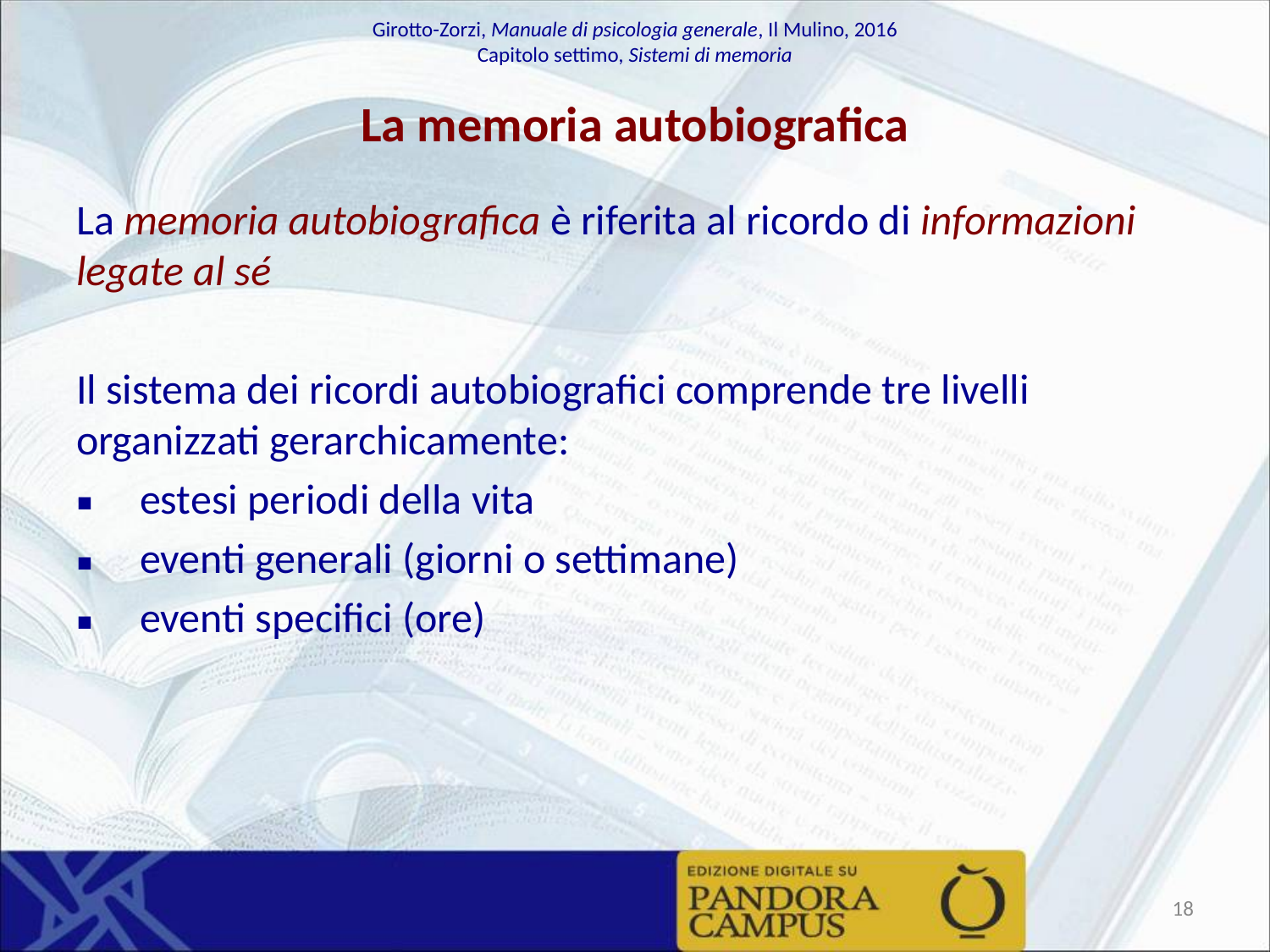

# La memoria autobiografica
La memoria autobiografica è riferita al ricordo di informazioni legate al sé

Il sistema dei ricordi autobiografici comprende tre livelli organizzati gerarchicamente:
estesi periodi della vita
eventi generali (giorni o settimane)
eventi specifici (ore)
18